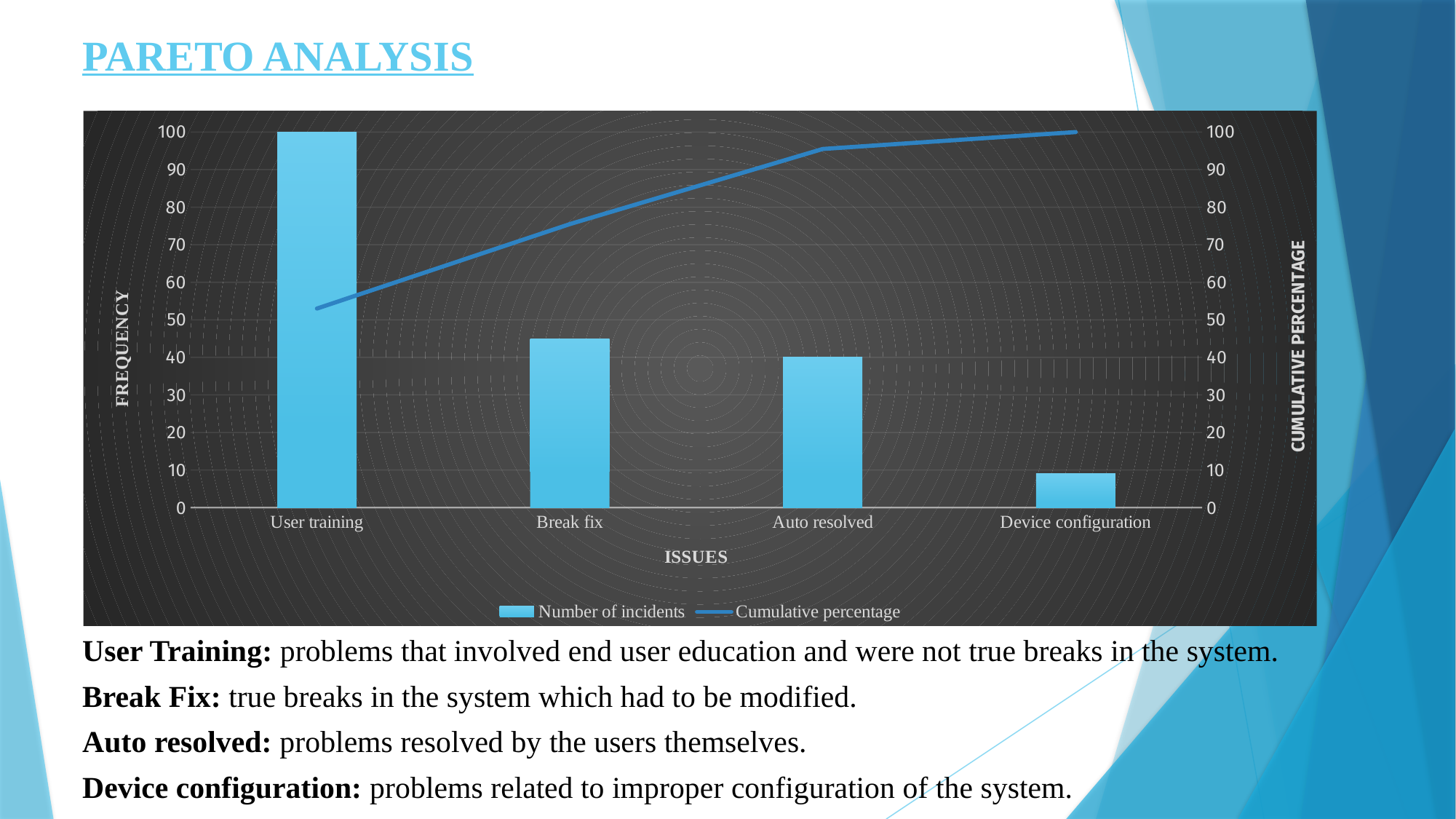

# PARETO ANALYSIS

### Chart

| Category | Number of incidents | Cumulative percentage |
|---|---|---|
| User training | 106.0 | 53.0 |
| Break fix | 45.0 | 75.5 |
| Auto resolved | 40.0 | 95.5 |
| Device configuration | 9.0 | 100.0 |
User Training: problems that involved end user education and were not true breaks in the system.
Break Fix: true breaks in the system which had to be modified.
Auto resolved: problems resolved by the users themselves.
Device configuration: problems related to improper configuration of the system.